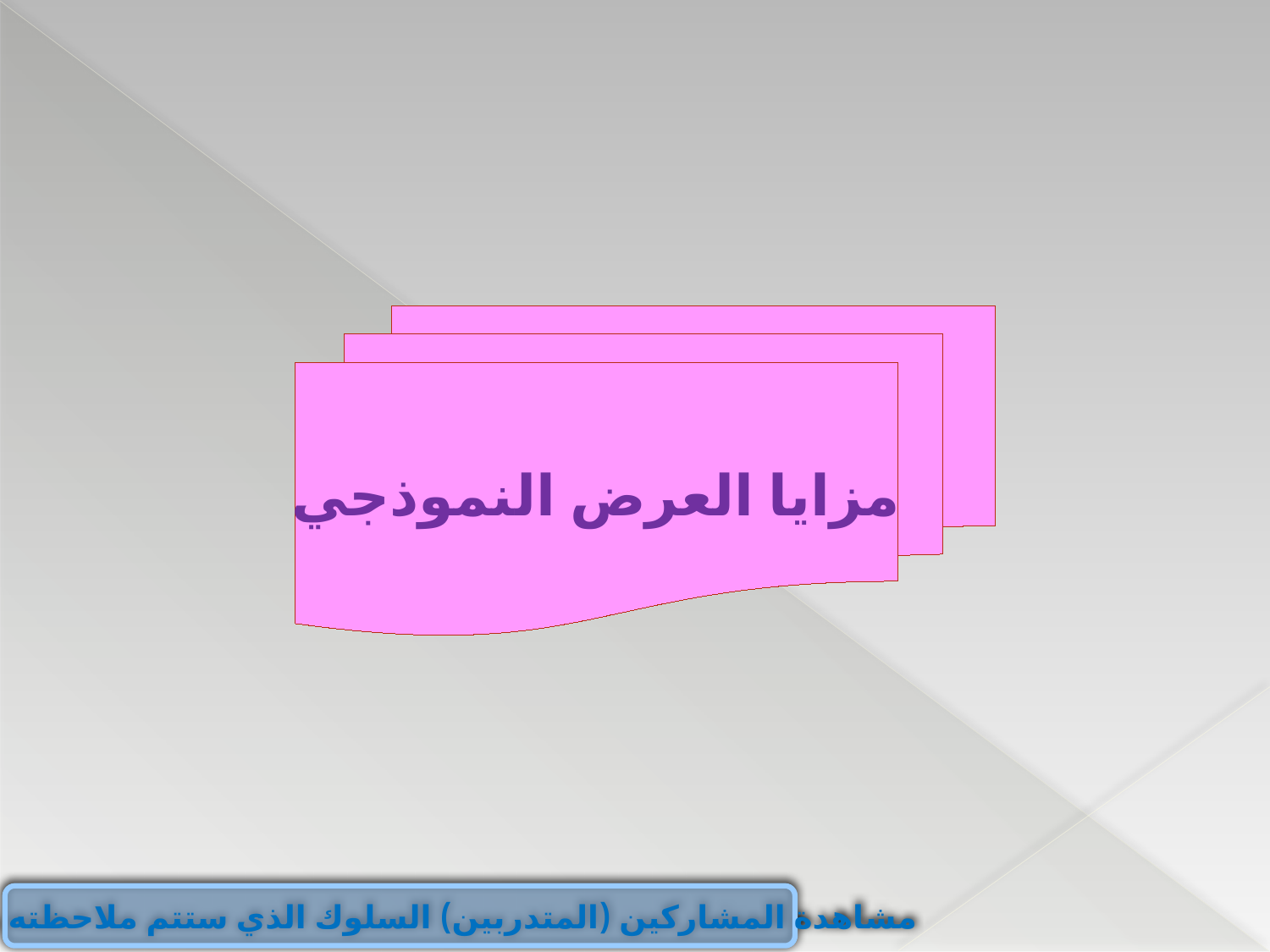

مزايا العرض النموذجي
مشاهدة المشاركين (المتدربين) السلوك الذي ستتم ملاحظته وتقليده